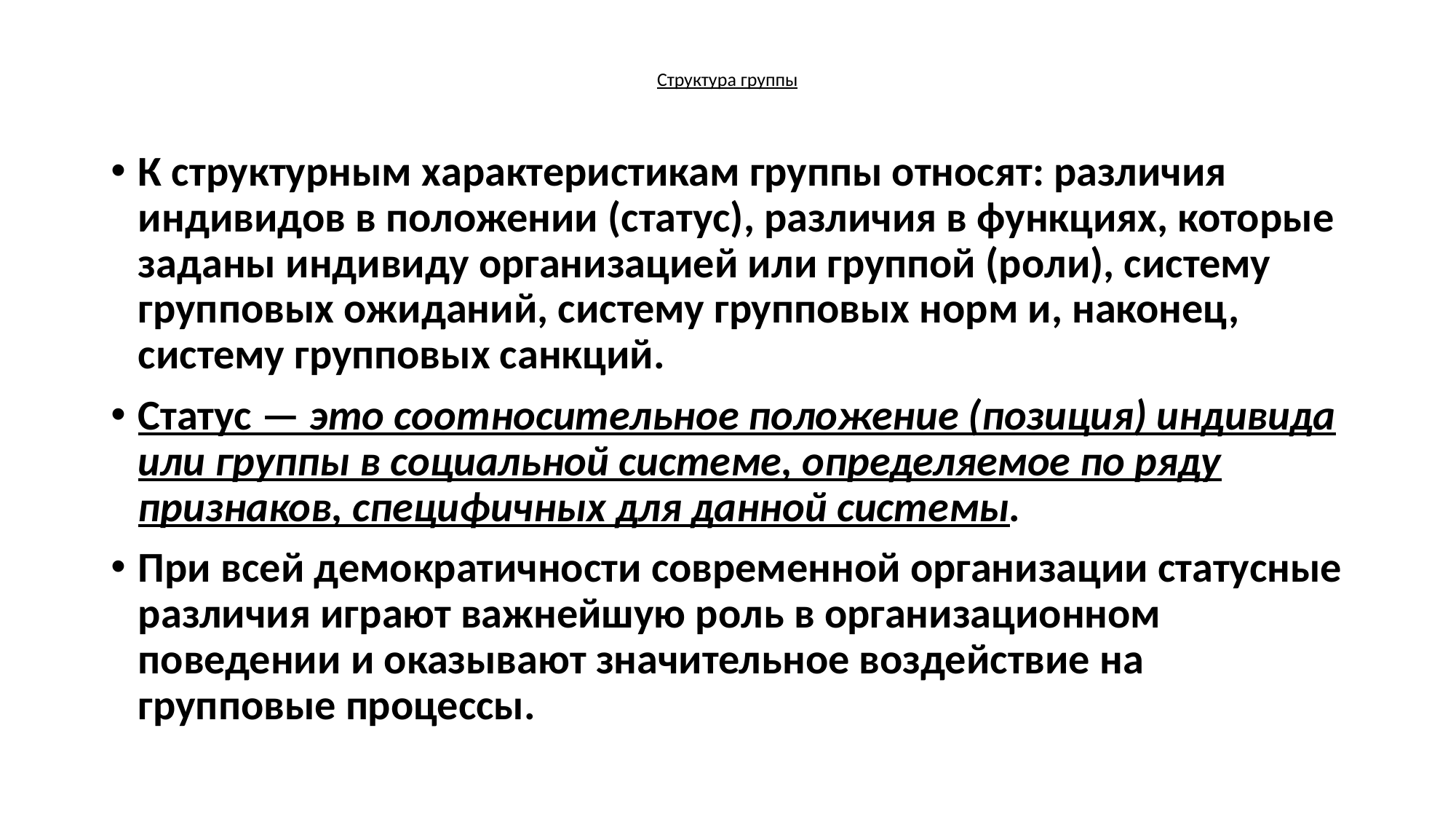

# Структура группы
К структурным характеристикам группы относят: различия индивидов в положении (статус), различия в функциях, которые заданы индивиду организацией или группой (роли), систему групповых ожиданий, систему групповых норм и, наконец, систему групповых санкций.
Статус — это соотносительное положение (позиция) индивида или группы в социальной системе, определяемое по ряду признаков, специфичных для данной системы.
При всей демократичности современной организации статусные различия играют важнейшую роль в организационном поведении и оказывают значительное воздействие на групповые процессы.